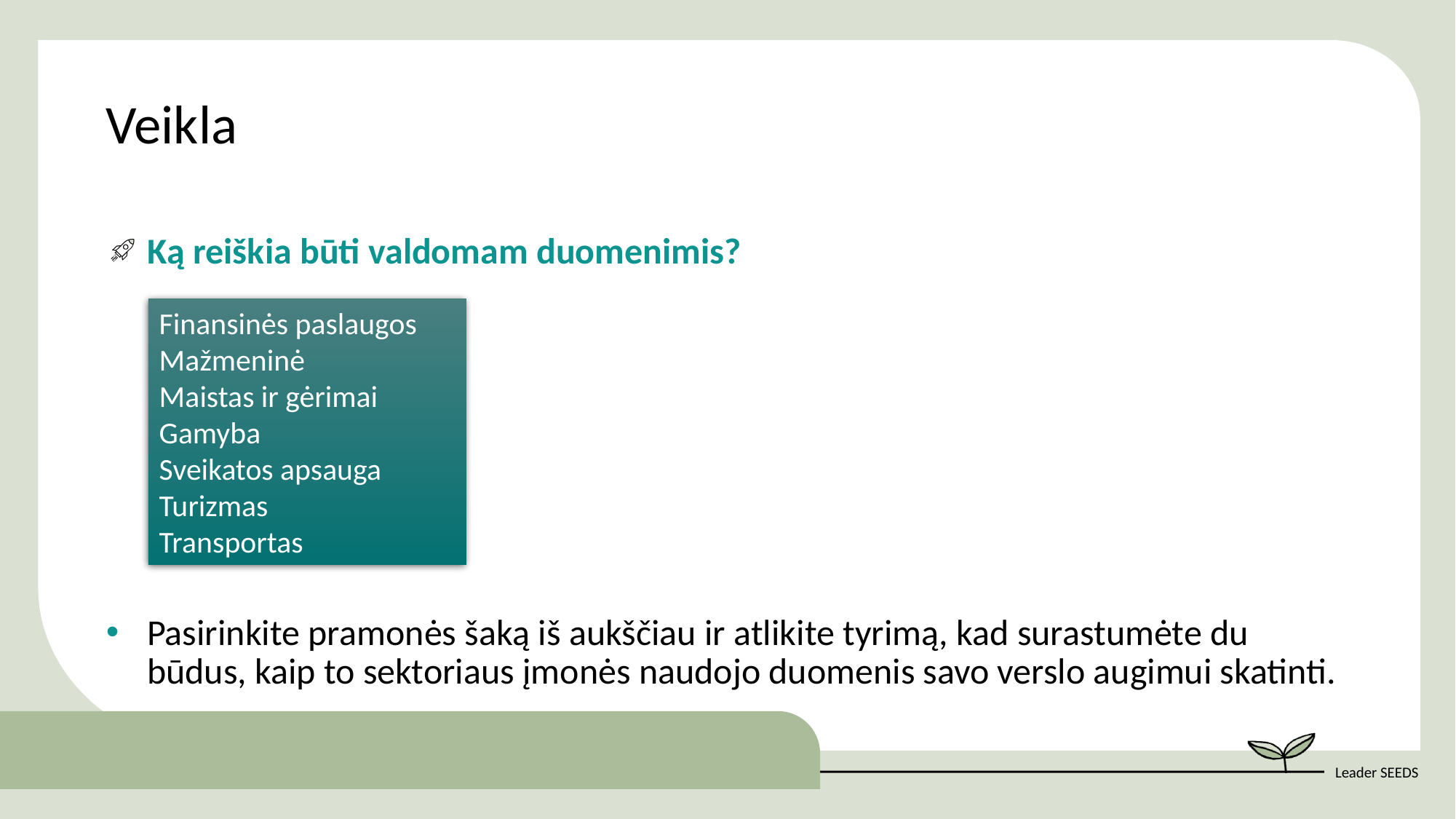

Veikla
Ką reiškia būti valdomam duomenimis?

Pasirinkite pramonės šaką iš aukščiau ir atlikite tyrimą, kad surastumėte du būdus, kaip to sektoriaus įmonės naudojo duomenis savo verslo augimui skatinti.

Finansinės paslaugos
Mažmeninė
Maistas ir gėrimai
Gamyba
Sveikatos apsauga
Turizmas
Transportas